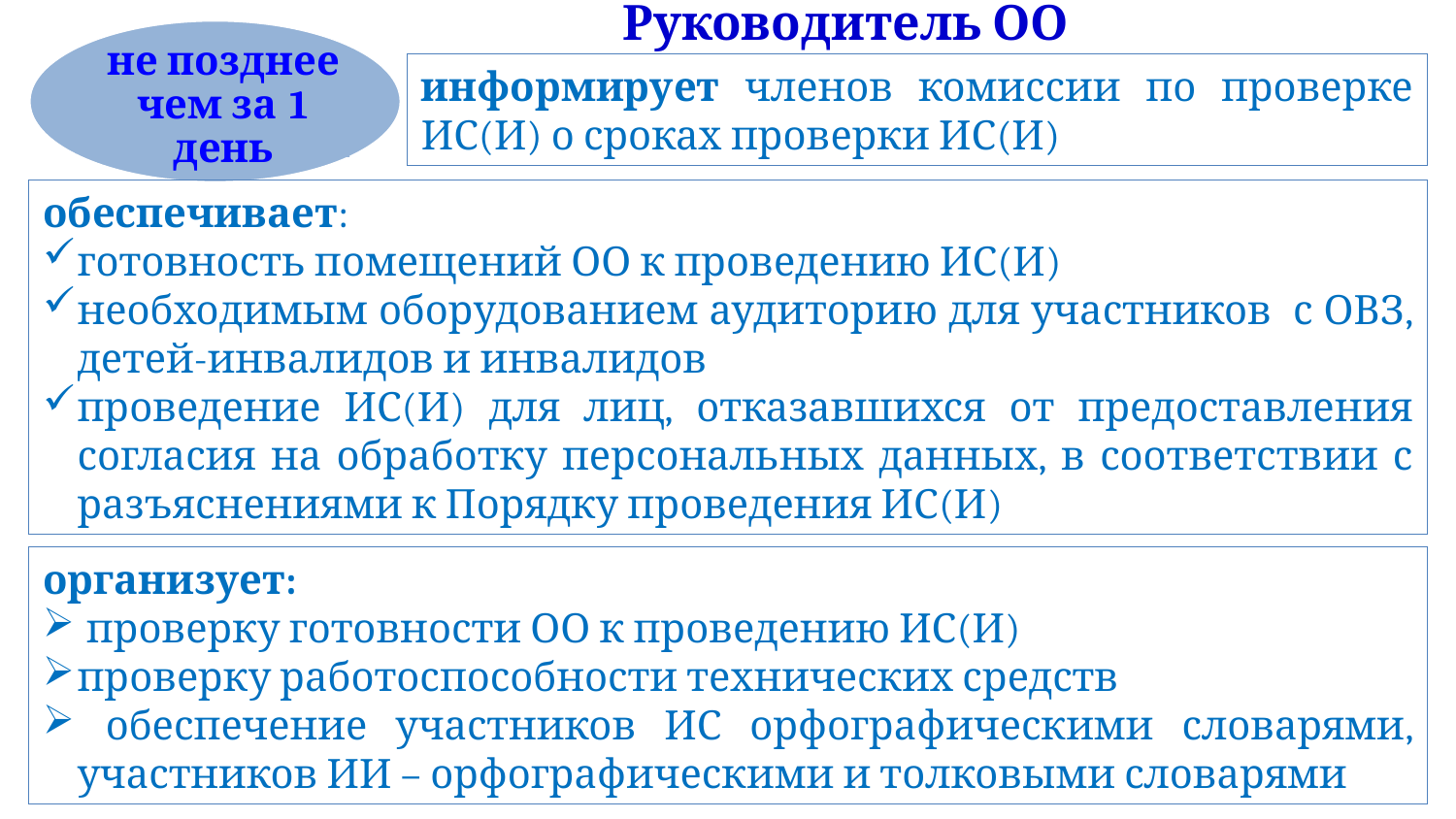

Руководитель ОО

не позднее чем за 1 день
информирует членов комиссии по проверке ИС(И) о сроках проверки ИС(И)
обеспечивает:
готовность помещений ОО к проведению ИС(И)
необходимым оборудованием аудиторию для участников  с ОВЗ, детей-инвалидов и инвалидов
проведение ИС(И) для лиц, отказавшихся от предоставления согласия на обработку персональных данных, в соответствии с разъяснениями к Порядку проведения ИС(И)
организует:
 проверку готовности ОО к проведению ИС(И)
проверку работоспособности технических средств
 обеспечение участников ИС орфографическими словарями, участников ИИ – орфографическими и толковыми словарями